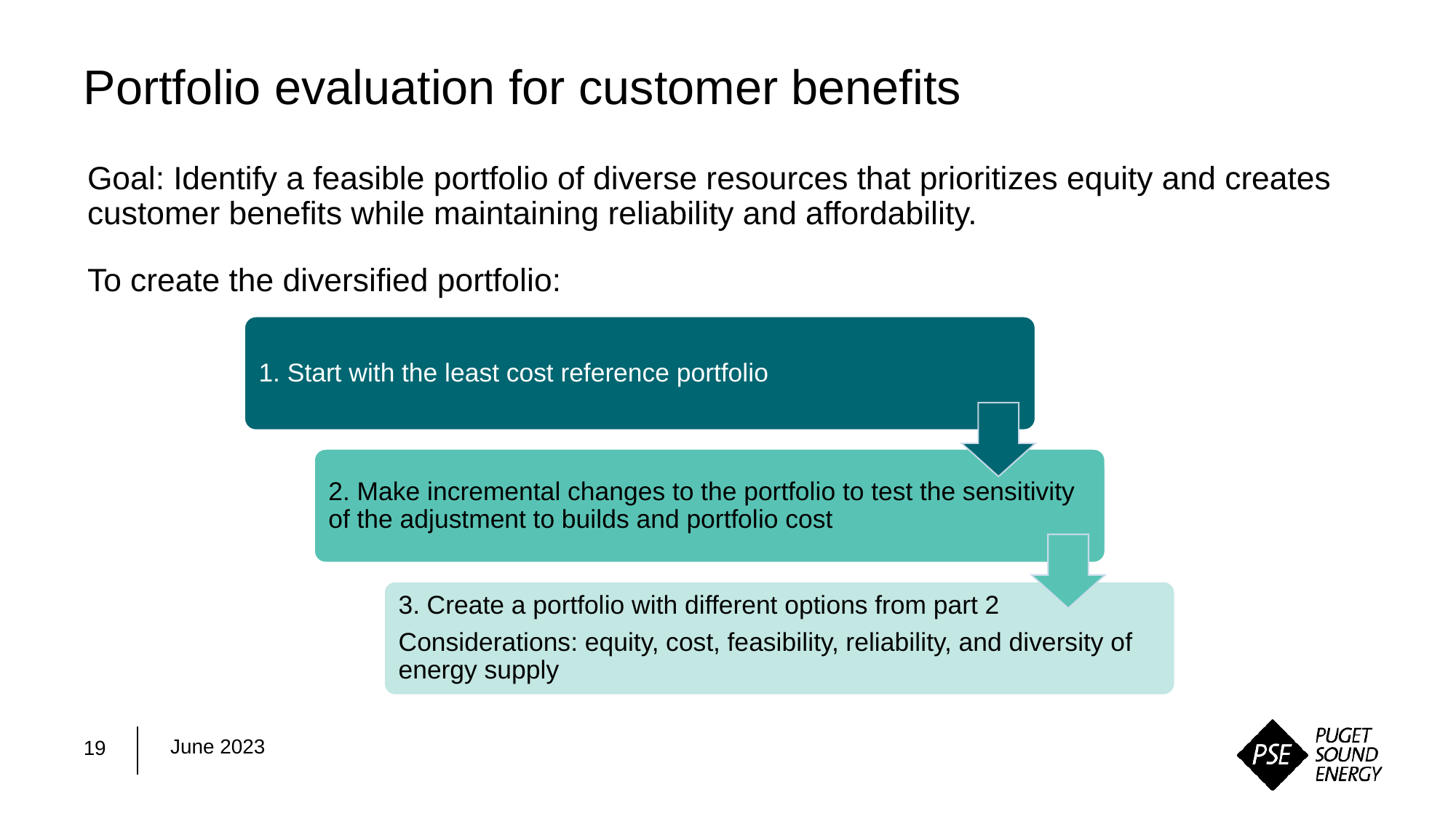

# Portfolio evaluation for customer benefits
Goal: Identify a feasible portfolio of diverse resources that prioritizes equity and creates customer benefits while maintaining reliability and affordability.
To create the diversified portfolio:

1. Start with the least cost reference portfolio
2. Make incremental changes to the portfolio to test the sensitivity of the adjustment to builds and portfolio cost
3. Create a portfolio with different options from part 2
Considerations: equity, cost, feasibility, reliability, and diversity of energy supply